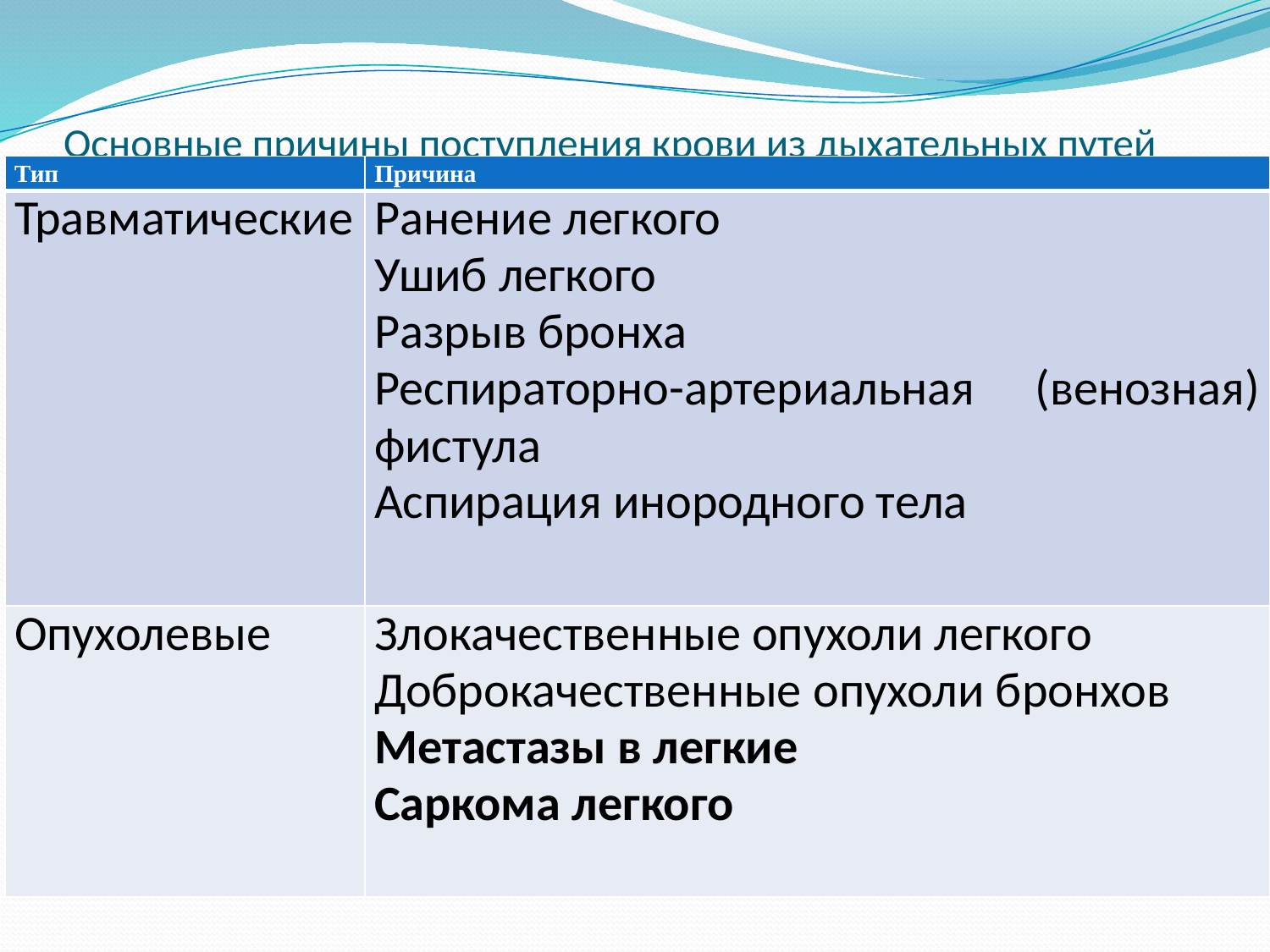

# Основные причины поступления крови из дыхательных путей
| Тип | Причина |
| --- | --- |
| Травматические | Ранение легкого Ушиб легкого Разрыв бронха Респираторно-артериальная (венозная) фистула Аспирация инородного тела |
| Опухолевые | Злокачественные опухоли легкого Доброкачественные опухоли бронхов Метастазы в легкие Саркома легкого |